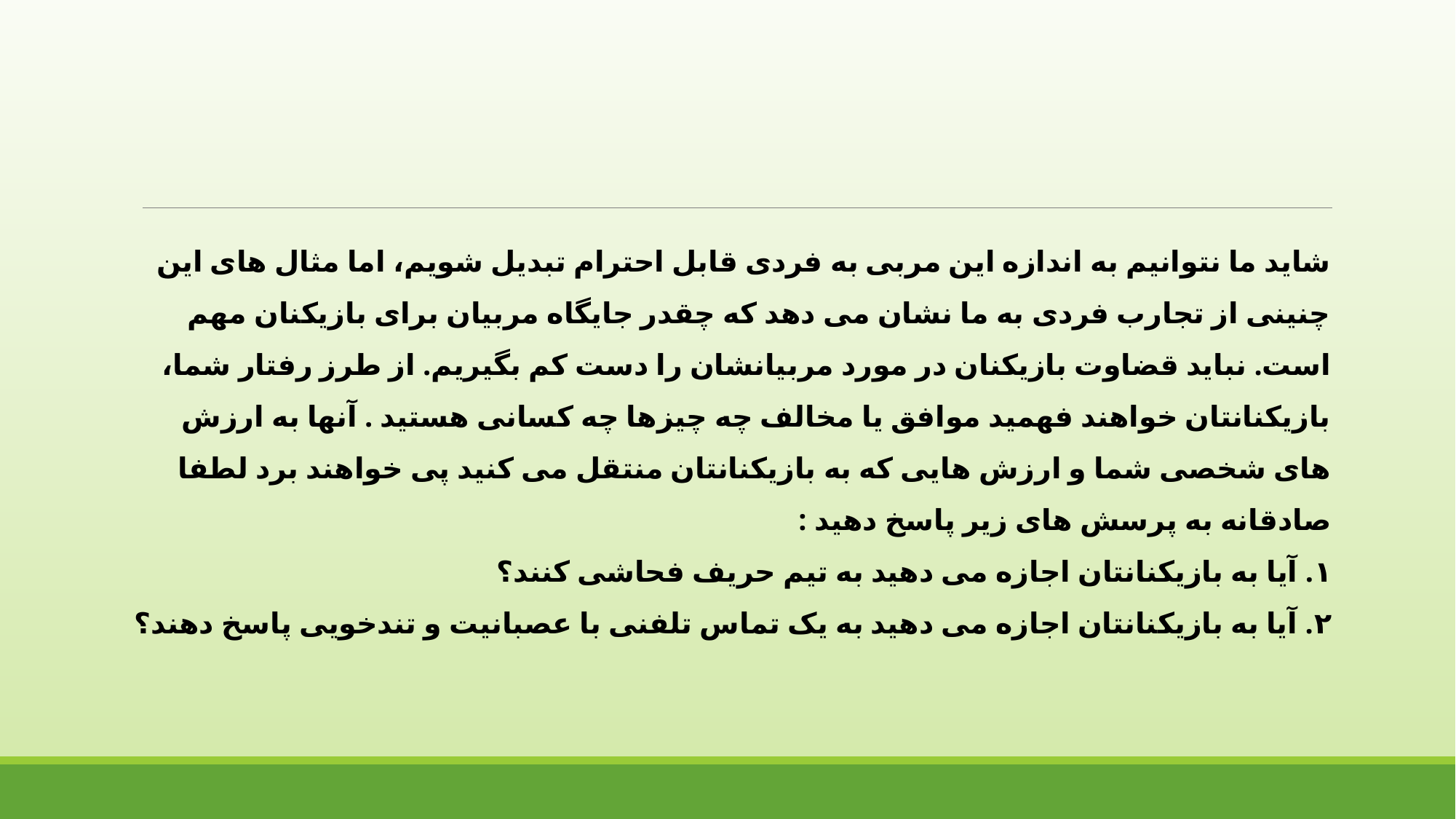

شاید ما نتوانیم به اندازه این مربی به فردی قابل احترام تبدیل شویم، اما مثال های این چنینی از تجارب فردی به ما نشان می دهد که چقدر جایگاه مربیان برای بازیکنان مهم است. نباید قضاوت بازیکنان در مورد مربیانشان را دست کم بگیریم. از طرز رفتار شما، بازیکنانتان خواهند فهمید موافق یا مخالف چه چیزها چه کسانی هستید . آنها به ارزش های شخصی شما و ارزش هایی که به بازیکنانتان منتقل می کنید پی خواهند برد لطفا صادقانه به پرسش های زیر پاسخ دهید :
۱. آیا به بازیکنانتان اجازه می دهید به تیم حریف فحاشی کنند؟
۲. آیا به بازیکنانتان اجازه می دهید به یک تماس تلفنی با عصبانیت و تندخویی پاسخ دهند؟